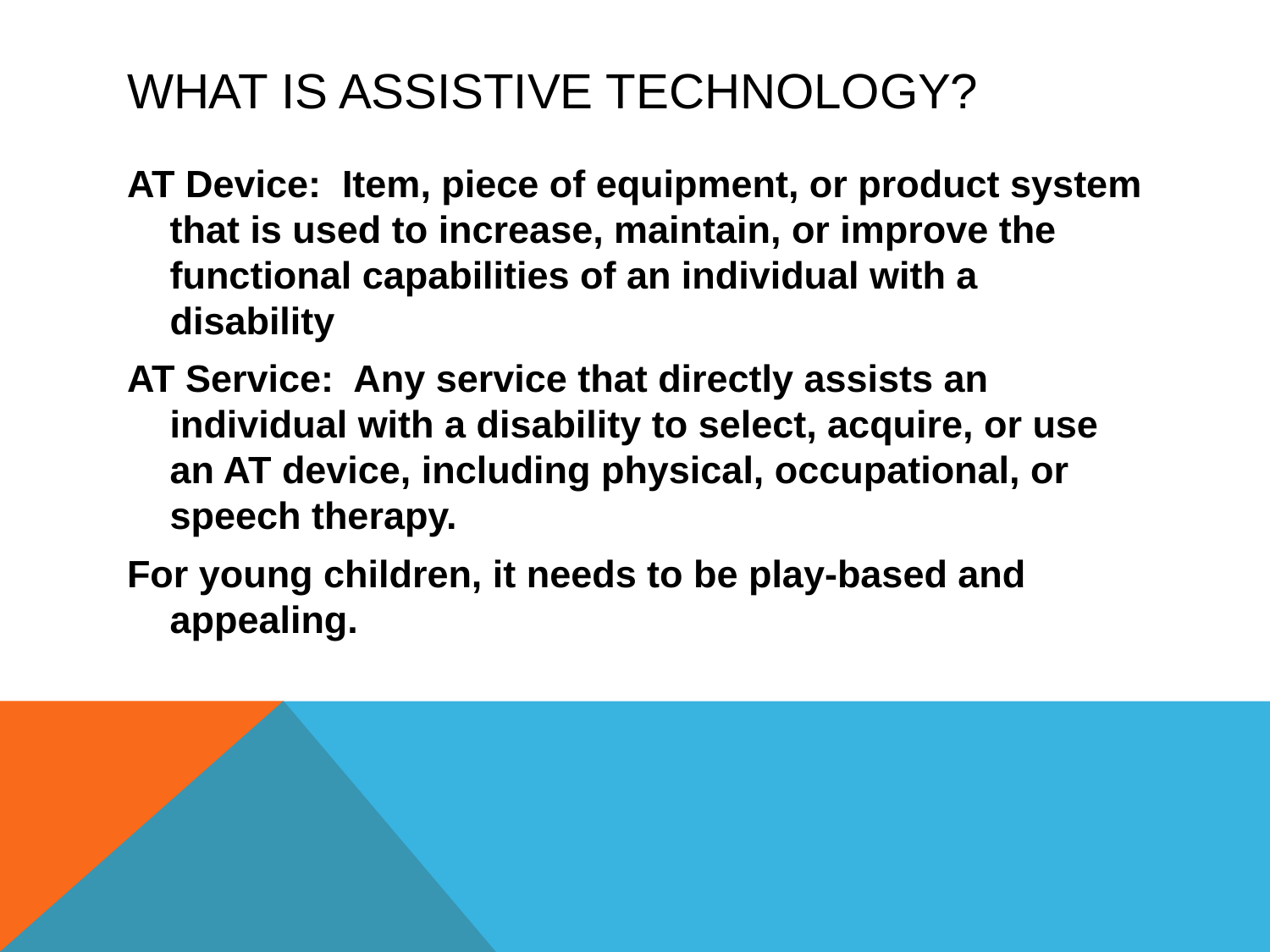

# What is assistive technology?
AT Device:  Item, piece of equipment, or product system that is used to increase, maintain, or improve the functional capabilities of an individual with a disability
AT Service:  Any service that directly assists an individual with a disability to select, acquire, or use an AT device, including physical, occupational, or speech therapy.
For young children, it needs to be play-based and appealing.